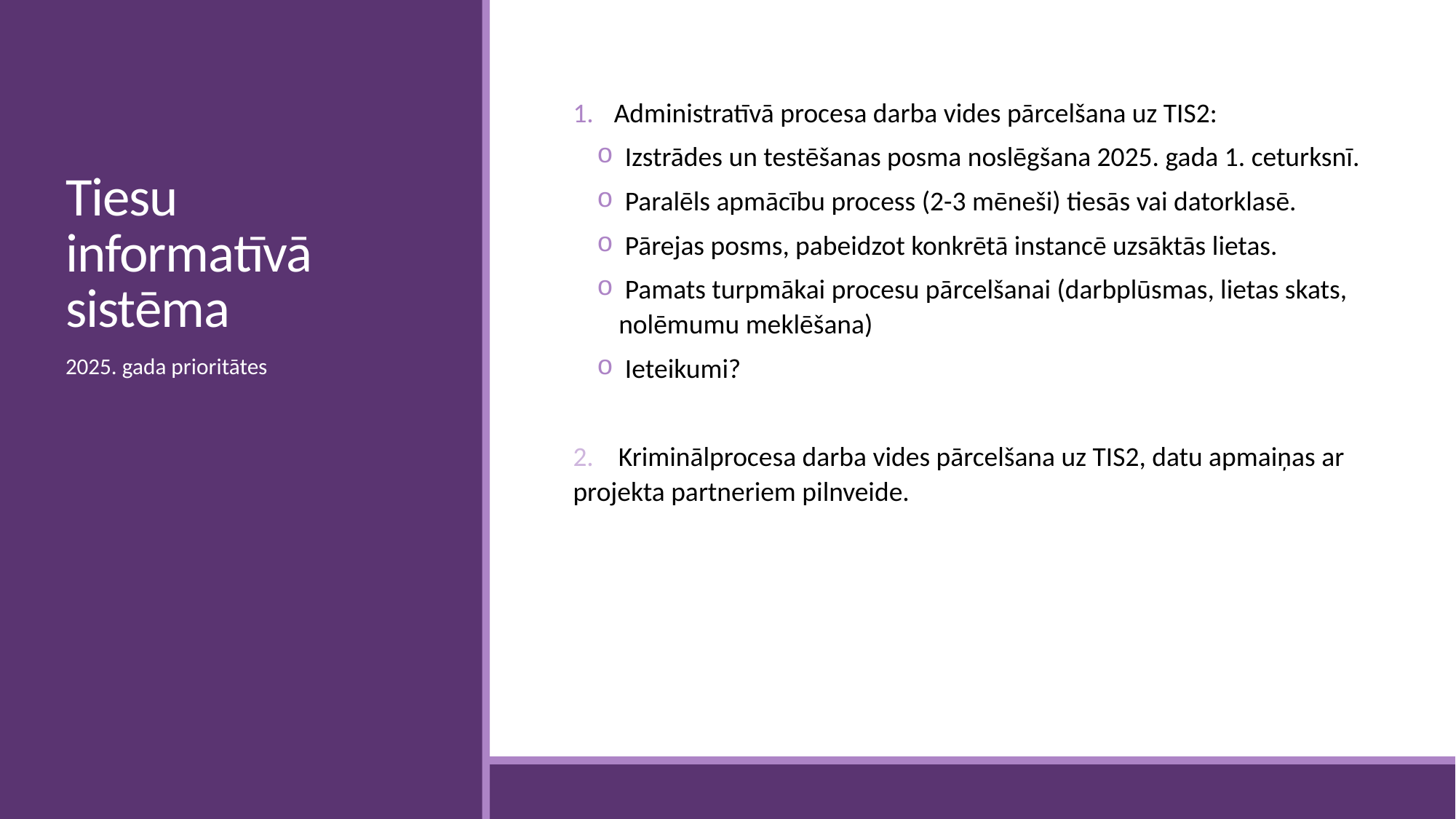

# Tiesu informatīvā sistēma
Administratīvā procesa darba vides pārcelšana uz TIS2:
 Izstrādes un testēšanas posma noslēgšana 2025. gada 1. ceturksnī.
 Paralēls apmācību process (2-3 mēneši) tiesās vai datorklasē.
 Pārejas posms, pabeidzot konkrētā instancē uzsāktās lietas.
 Pamats turpmākai procesu pārcelšanai (darbplūsmas, lietas skats, nolēmumu meklēšana)
 Ieteikumi?

2.    Kriminālprocesa darba vides pārcelšana uz TIS2, datu apmaiņas ar projekta partneriem pilnveide.

2025. gada prioritātes